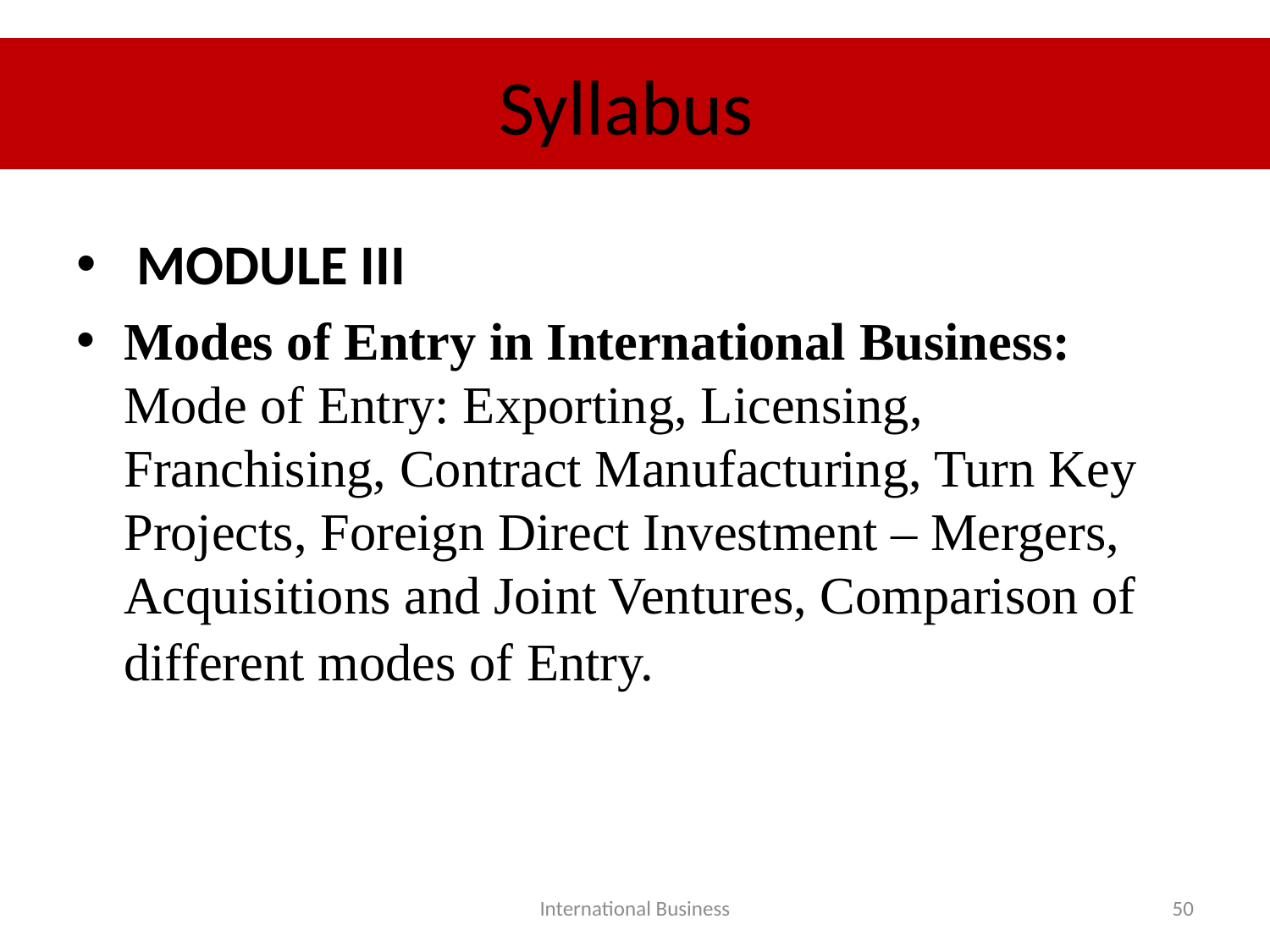

# Syllabus
 MODULE III
Modes of Entry in International Business: Mode of Entry: Exporting, Licensing, Franchising, Contract Manufacturing, Turn Key Projects, Foreign Direct Investment – Mergers, Acquisitions and Joint Ventures, Comparison of different modes of Entry.

International Business
50